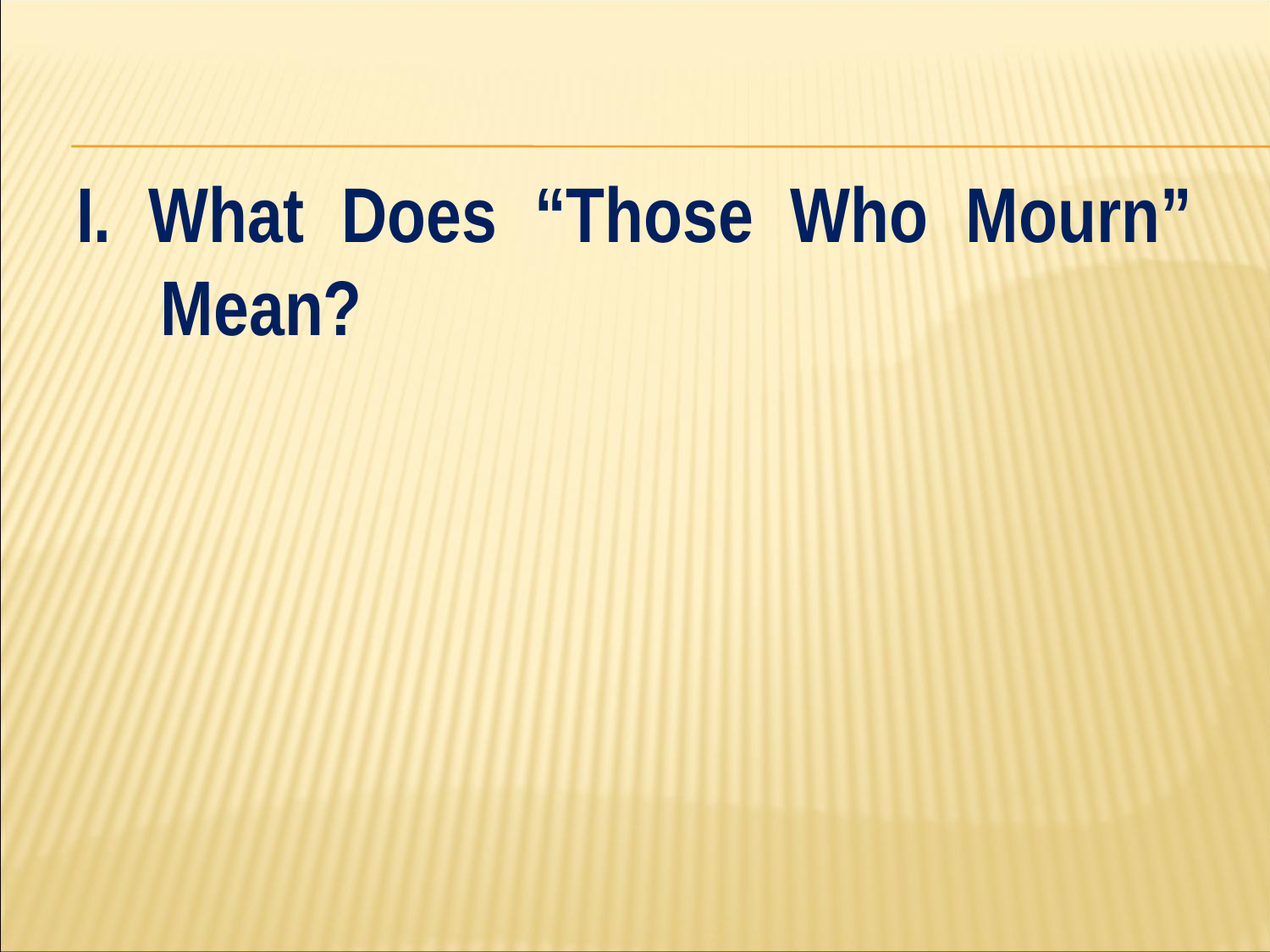

#
I. What Does “Those Who Mourn” Mean?